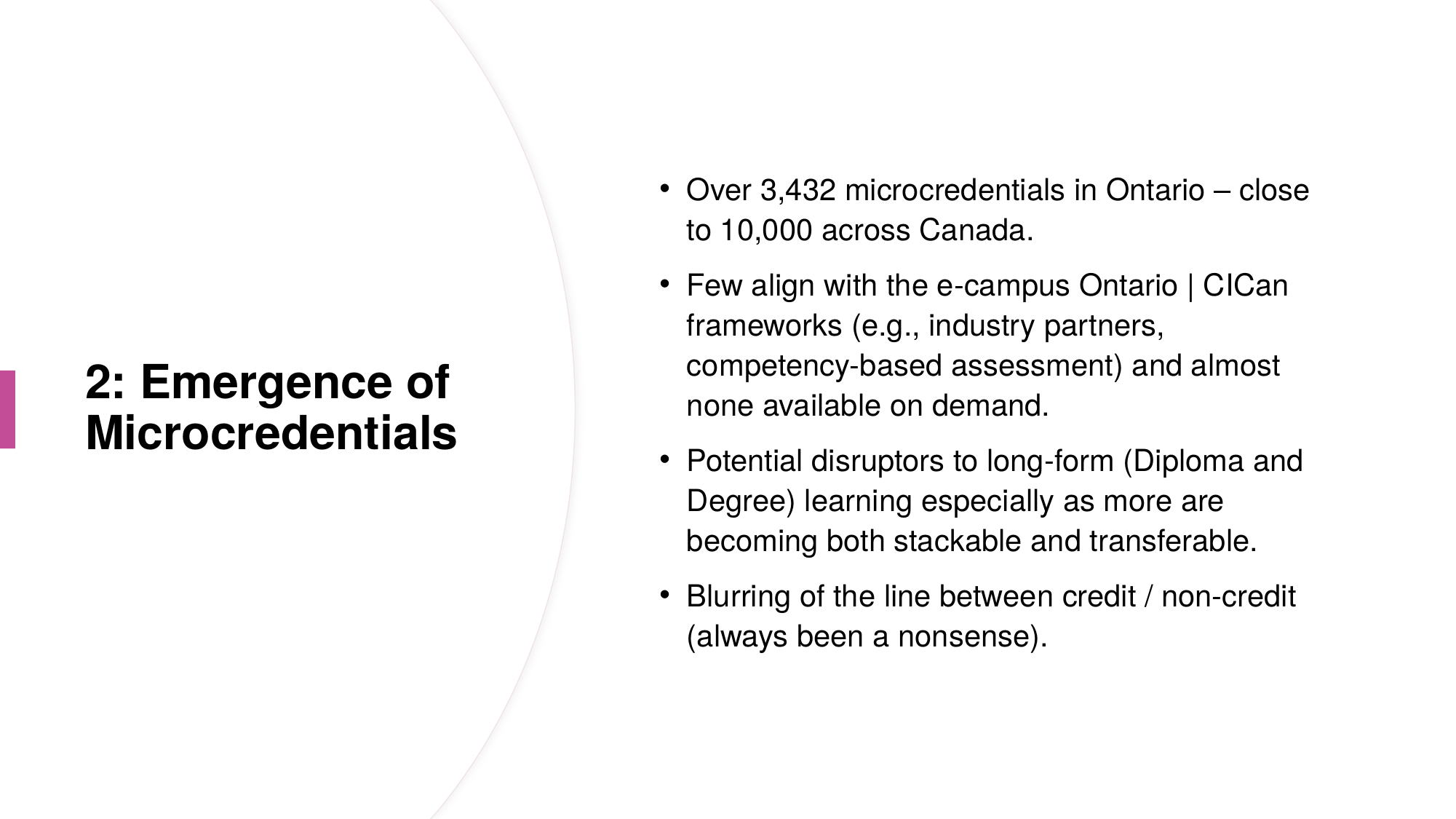

Over 3,432 microcredentials in Ontario – close to 10,000 across Canada.
Few align with the e-campus Ontario | CICan frameworks (e.g., industry partners, competency-based assessment) and almost none available on demand.
Potential disruptors to long-form (Diploma and Degree) learning especially as more are becoming both stackable and transferable.
Blurring of the line between credit / non-credit (always been a nonsense).
# 2: Emergence of Microcredentials